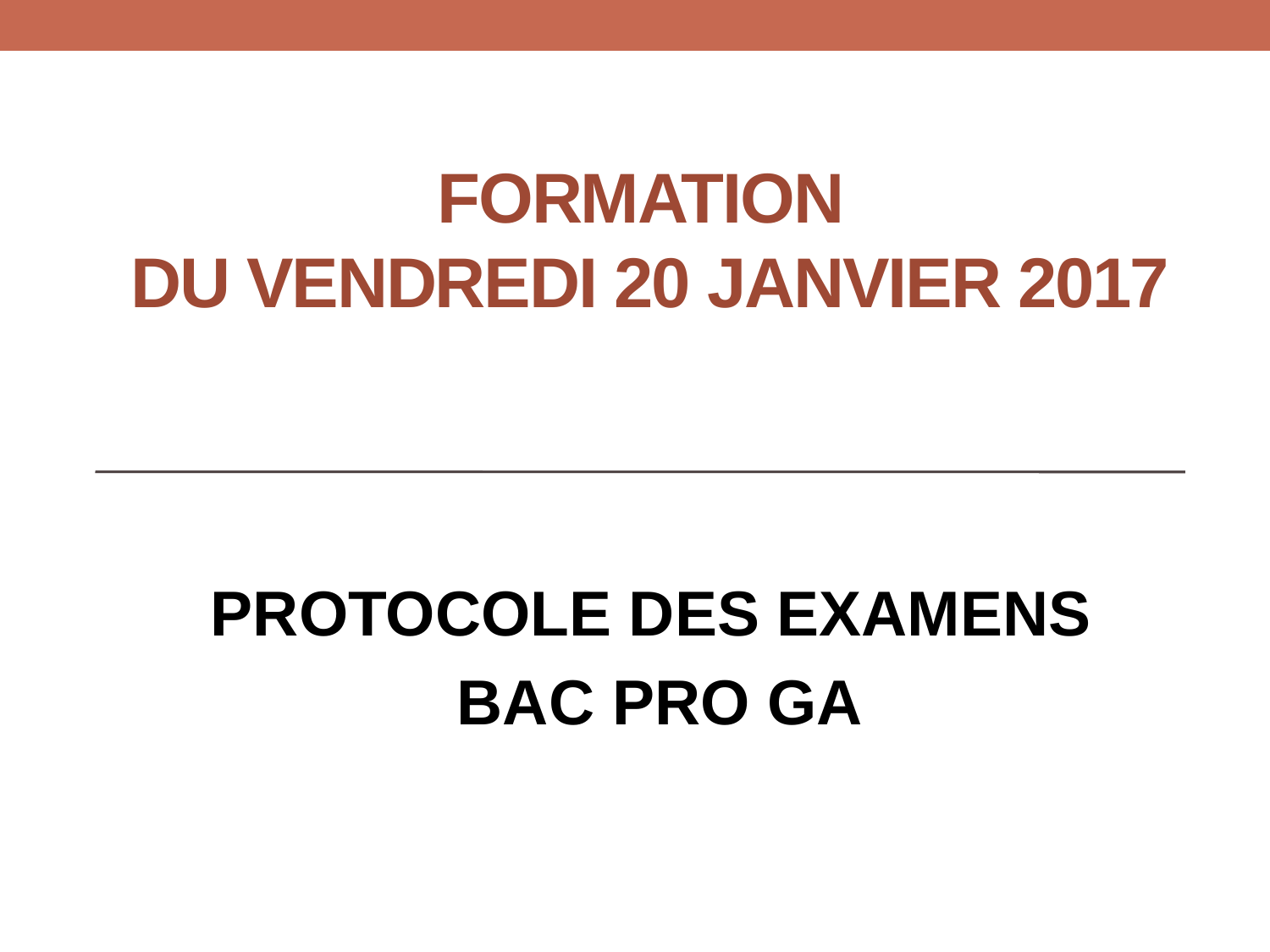

# FORMATION DU VENDREDI 20 JANVIER 2017
PROTOCOLE DES EXAMENS
BAC PRO GA